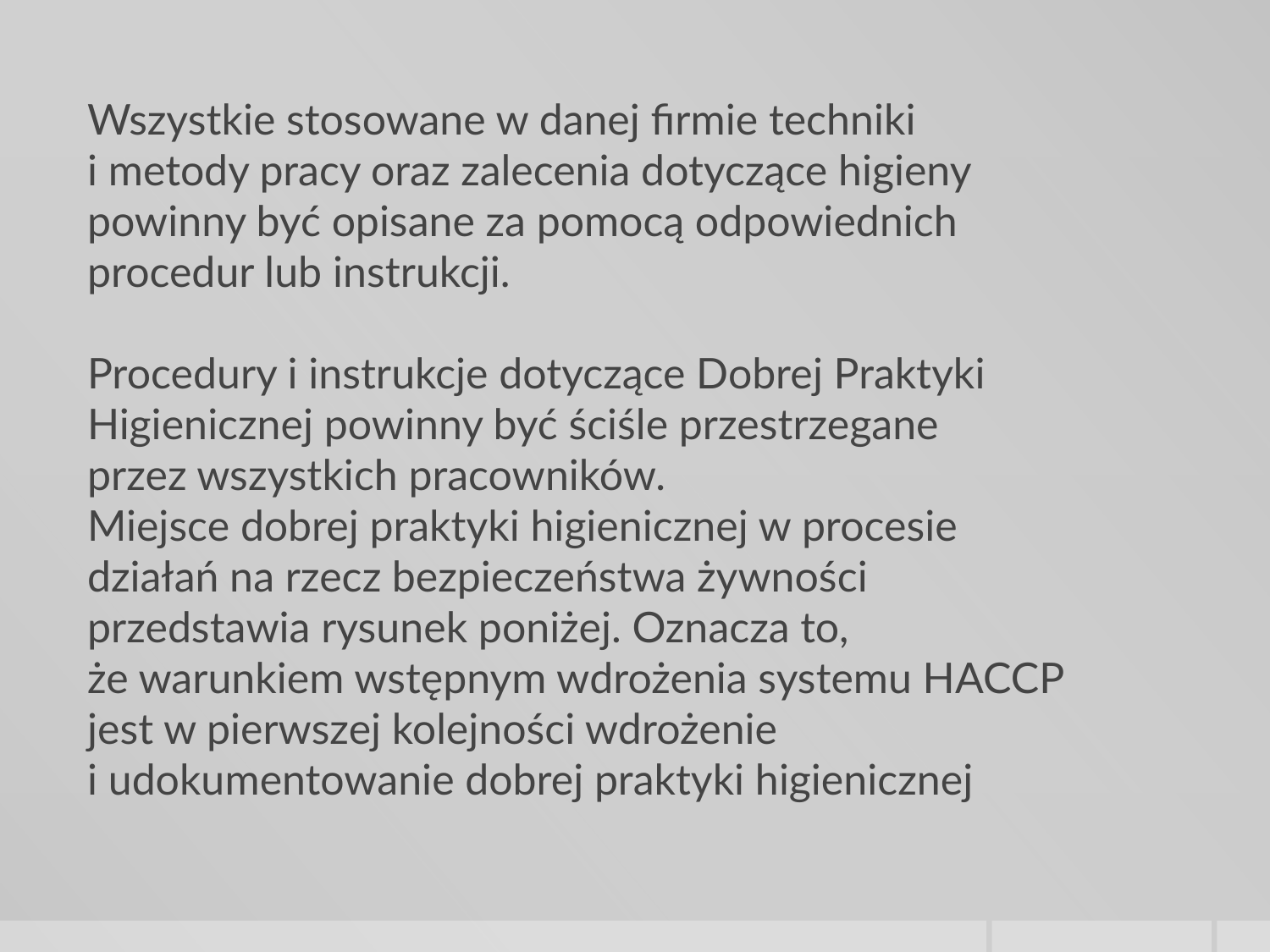

Wszystkie stosowane w danej firmie techniki i metody pracy oraz zalecenia dotyczące higieny powinny być opisane za pomocą odpowiednich procedur lub instrukcji.

Procedury i instrukcje dotyczące Dobrej Praktyki Higienicznej powinny być ściśle przestrzegane przez wszystkich pracowników.
Miejsce dobrej praktyki higienicznej w procesie działań na rzecz bezpieczeństwa żywności przedstawia rysunek poniżej. Oznacza to, że warunkiem wstępnym wdrożenia systemu HACCP jest w pierwszej kolejności wdrożenie i udokumentowanie dobrej praktyki higienicznej